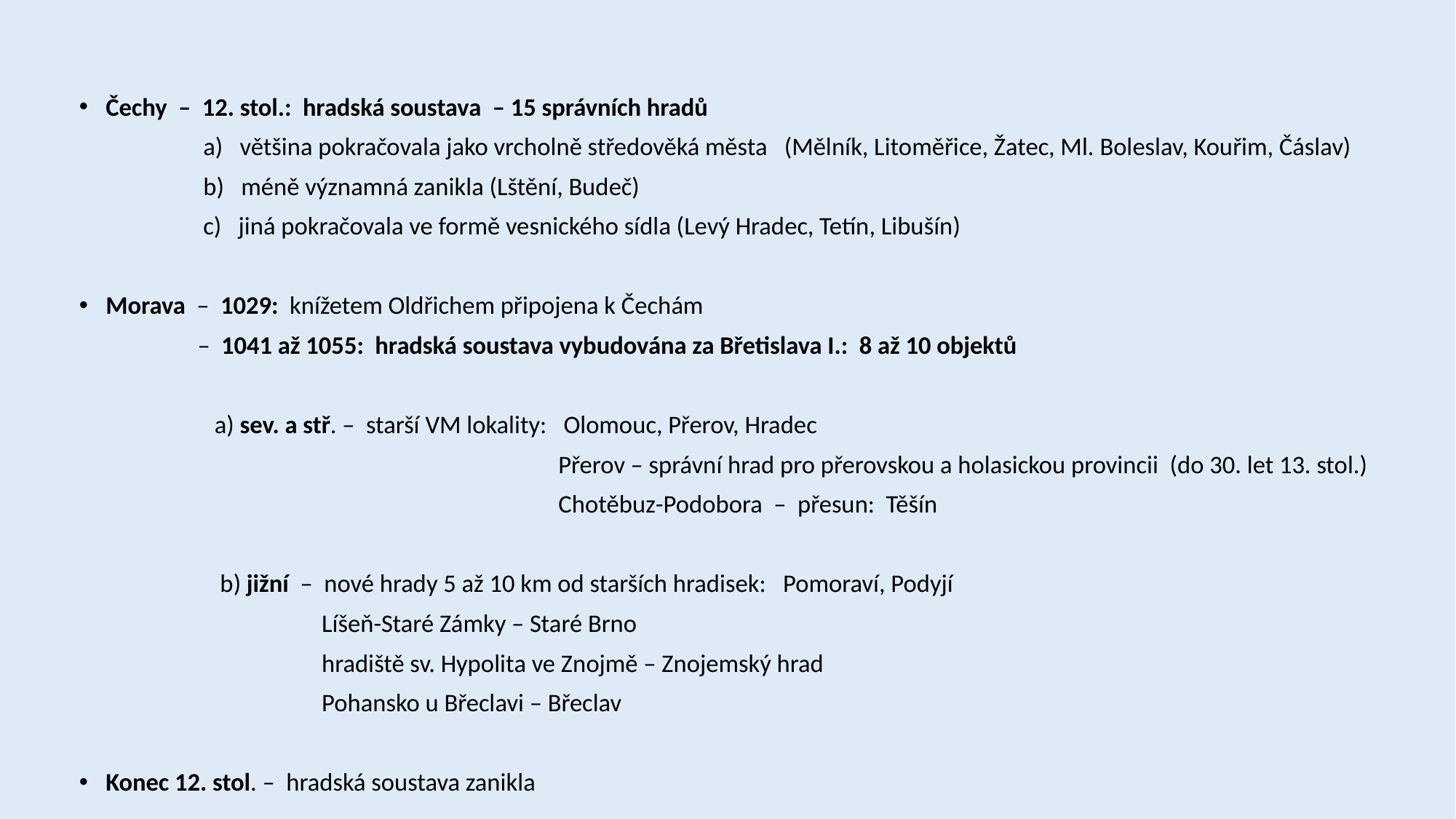

Čechy  –  12. stol.:  hradská soustava  – 15 správních hradů
                      a)   většina pokračovala jako vrcholně středověká města   (Mělník, Litoměřice, Žatec, Ml. Boleslav, Kouřim, Čáslav)
                      b)   méně významná zanikla (Lštění, Budeč)
                      c)   jiná pokračovala ve formě vesnického sídla (Levý Hradec, Tetín, Libušín)

Morava  –  1029:  knížetem Oldřichem připojena k Čechám
                     –  1041 až 1055:  hradská soustava vybudována za Břetislava I.:  8 až 10 objektů

                        a) sev. a stř. –  starší VM lokality:   Olomouc, Přerov, Hradec
                                                                                     Přerov – správní hrad pro přerovskou a holasickou provincii  (do 30. let 13. stol.)
                                                                                     Chotěbuz-Podobora  –  přesun:  Těšín

                         b) jižní  –  nové hrady 5 až 10 km od starších hradisek:   Pomoraví, Podyjí
                                           Líšeň-Staré Zámky – Staré Brno
                                           hradiště sv. Hypolita ve Znojmě – Znojemský hrad
                                           Pohansko u Břeclavi – Břeclav

Konec 12. stol. –  hradská soustava zanikla